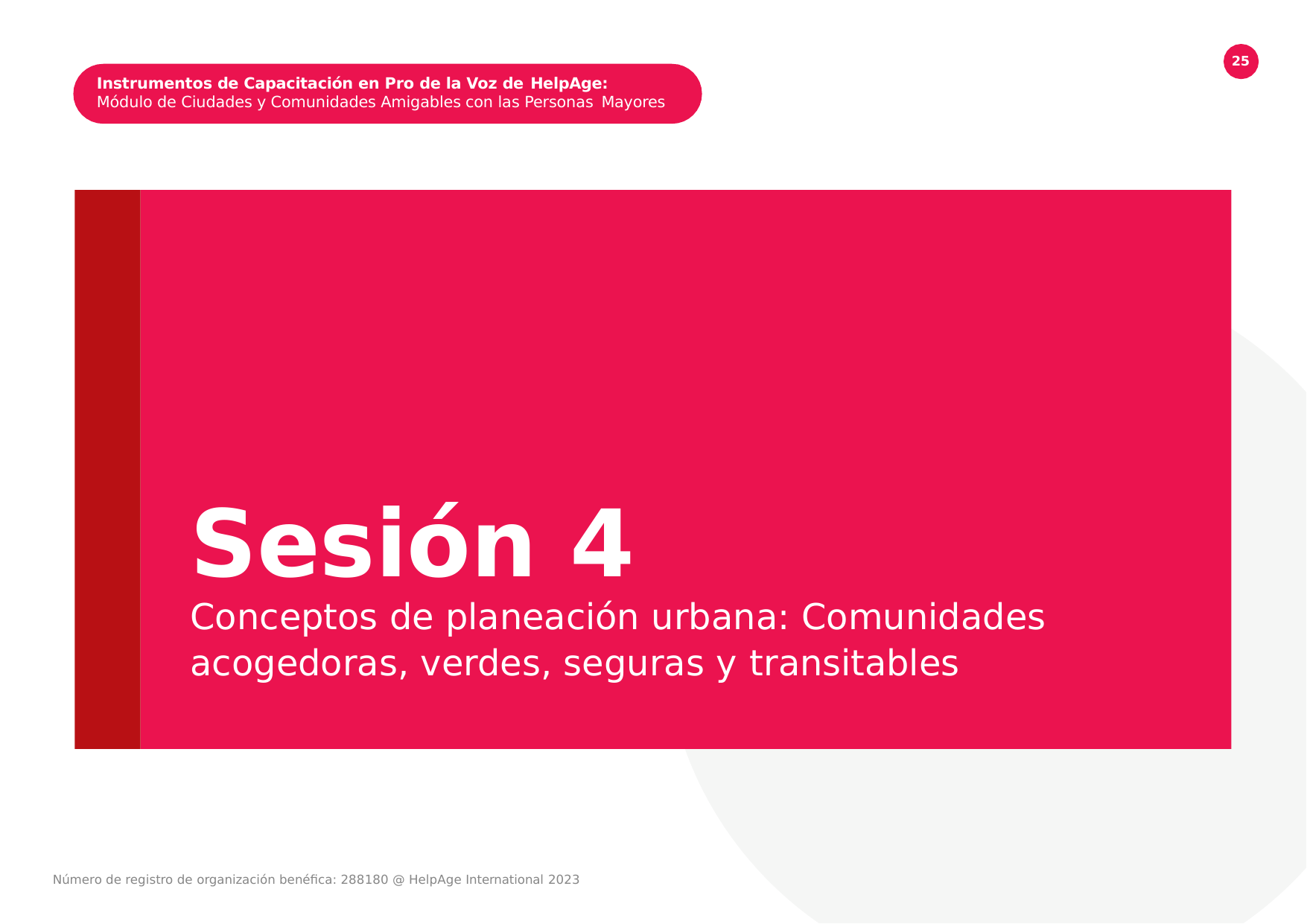

25

Instrumentos de Capacitación en Pro de la Voz de HelpAge:
Módulo de Ciudades y Comunidades Amigables con las Personas Mayores

Sesión 4
Conceptos de planeación urbana: Comunidades
acogedoras, verdes, seguras y transitables
Número de registro de organización benéfica: 288180 @ HelpAge International 2023